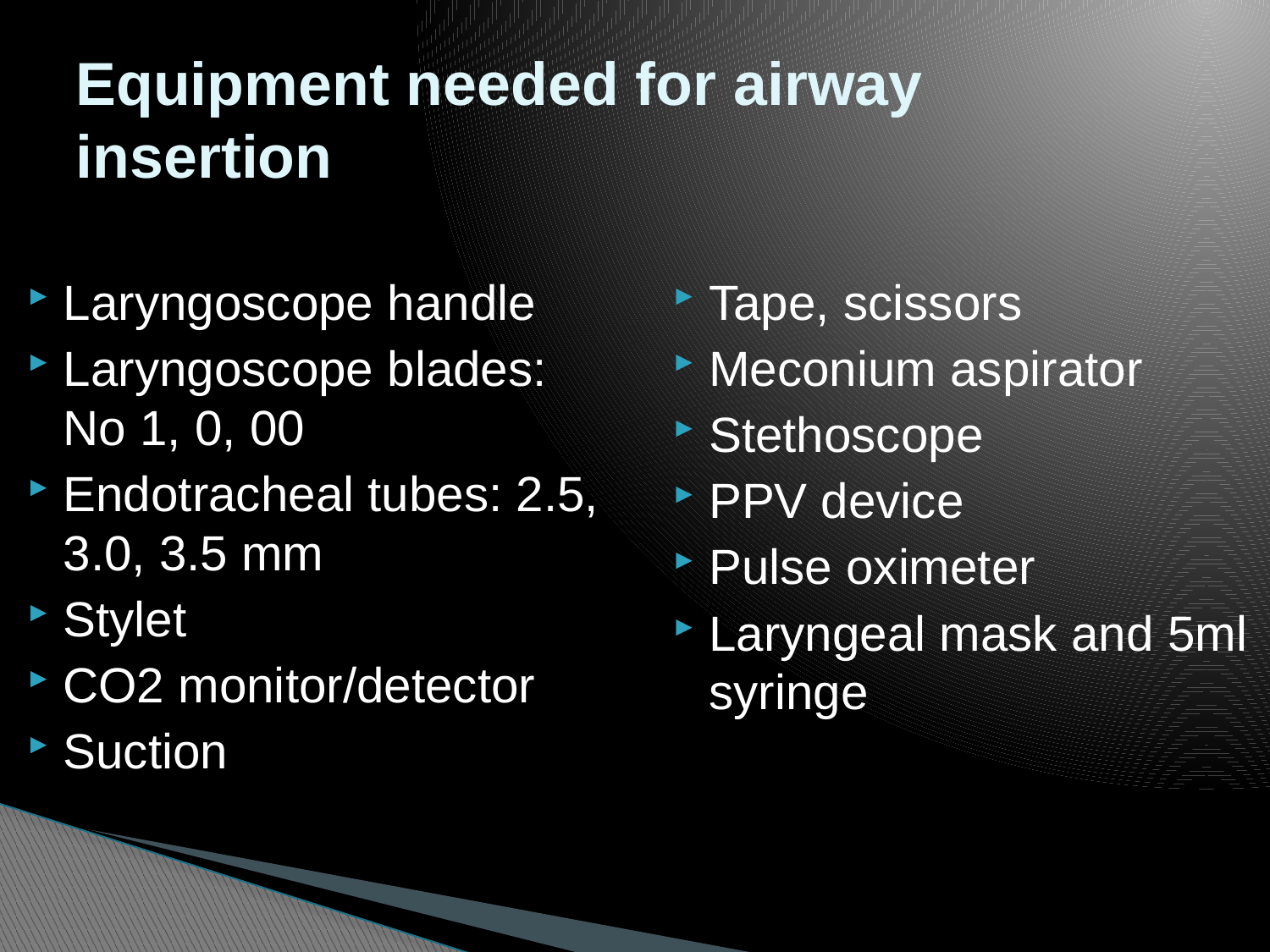

# Equipment needed for airway insertion
Laryngoscope handle
Laryngoscope blades: No 1, 0, 00
Endotracheal tubes: 2.5, 3.0, 3.5 mm
Stylet
CO2 monitor/detector
Suction

Tape, scissors
Meconium aspirator
Stethoscope
PPV device
Pulse oximeter
Laryngeal mask and 5ml syringe